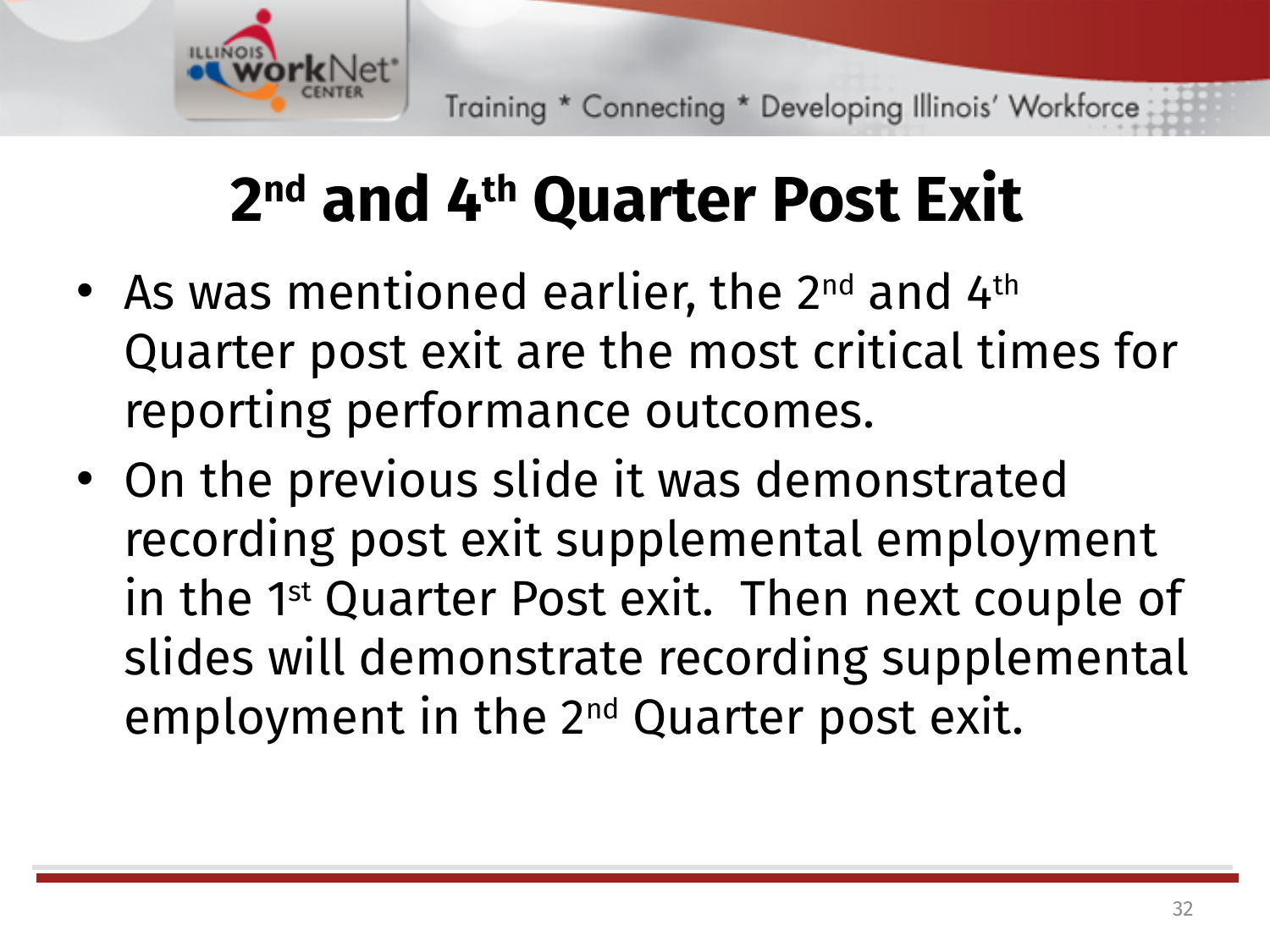

# 2nd and 4th Quarter Post Exit
As was mentioned earlier, the 2nd and 4th Quarter post exit are the most critical times for reporting performance outcomes.
On the previous slide it was demonstrated recording post exit supplemental employment in the 1st Quarter Post exit.  Then next couple of slides will demonstrate recording supplemental employment in the 2nd Quarter post exit.
32